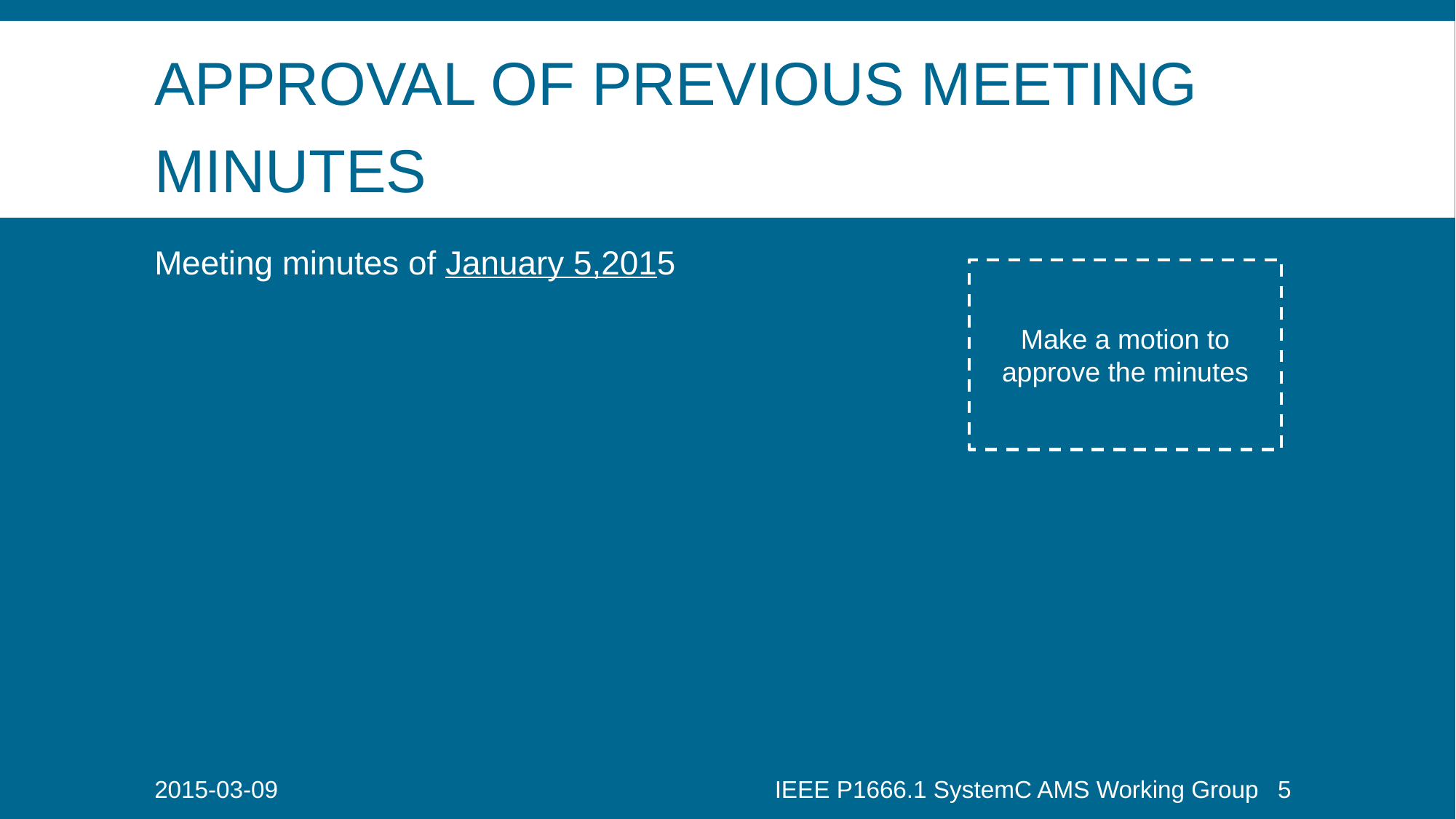

# Approval of previous meeting minutes
Meeting minutes of January 5,2015

Make a motion to approve the minutes
2015-03-09
IEEE P1666.1 SystemC AMS Working Group
5